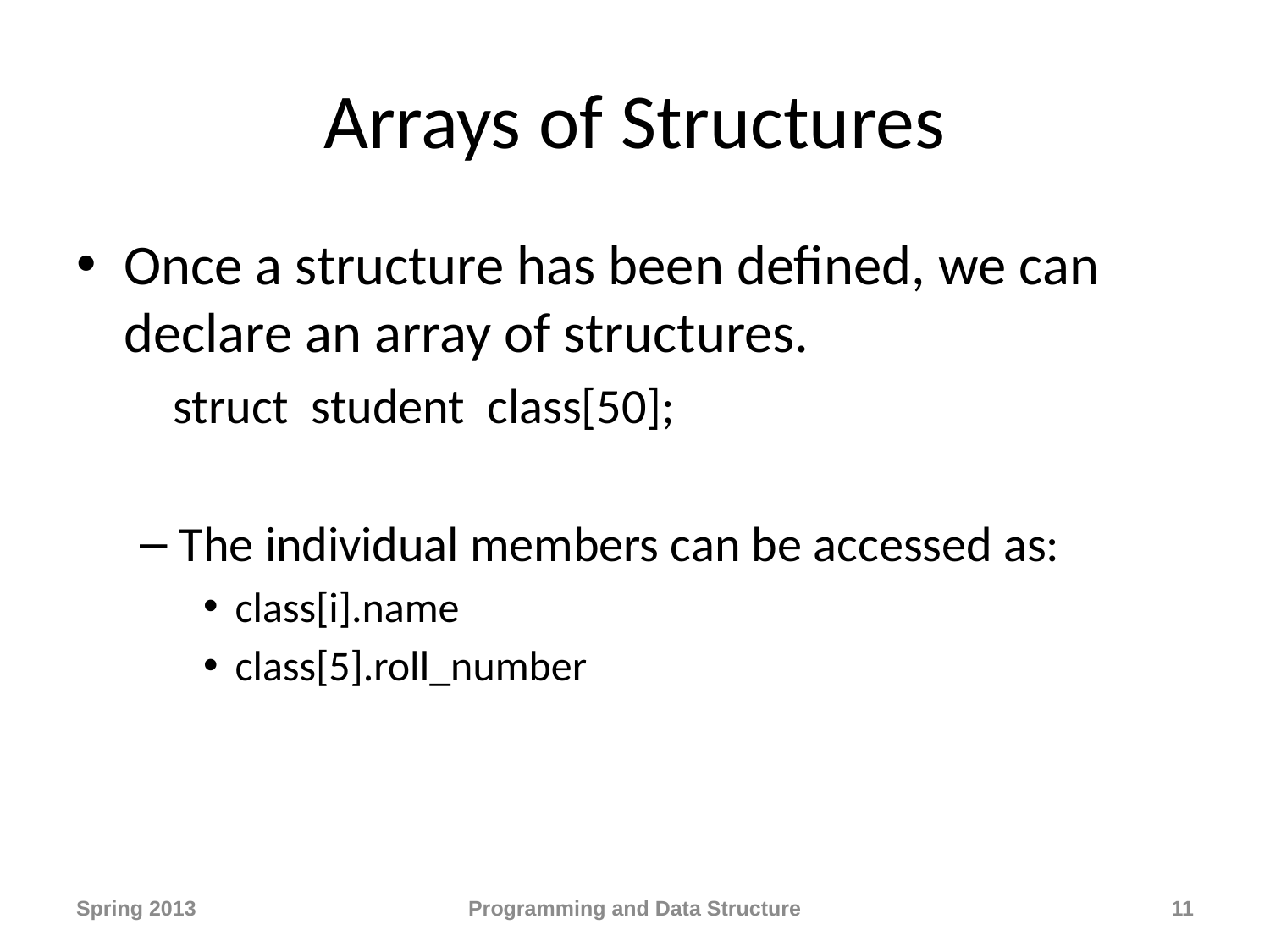

# Arrays of Structures
Once a structure has been defined, we can declare an array of structures.
   struct  student  class[50];

The individual members can be accessed as:
class[i].name
class[5].roll_number
Spring 2013
Programming and Data Structure
11